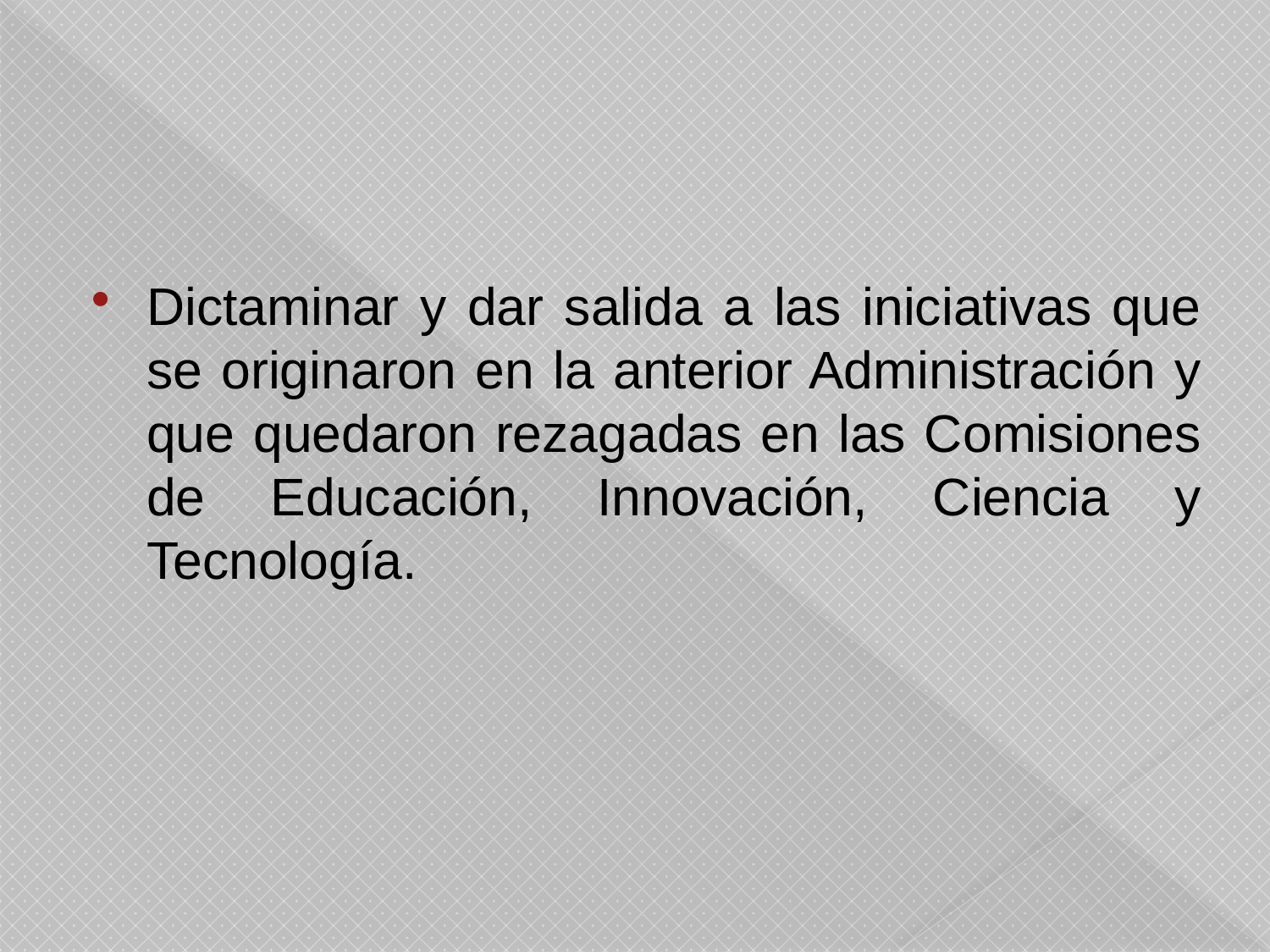

Dictaminar y dar salida a las iniciativas que se originaron en la anterior Administración y que quedaron rezagadas en las Comisiones de Educación, Innovación, Ciencia y Tecnología.